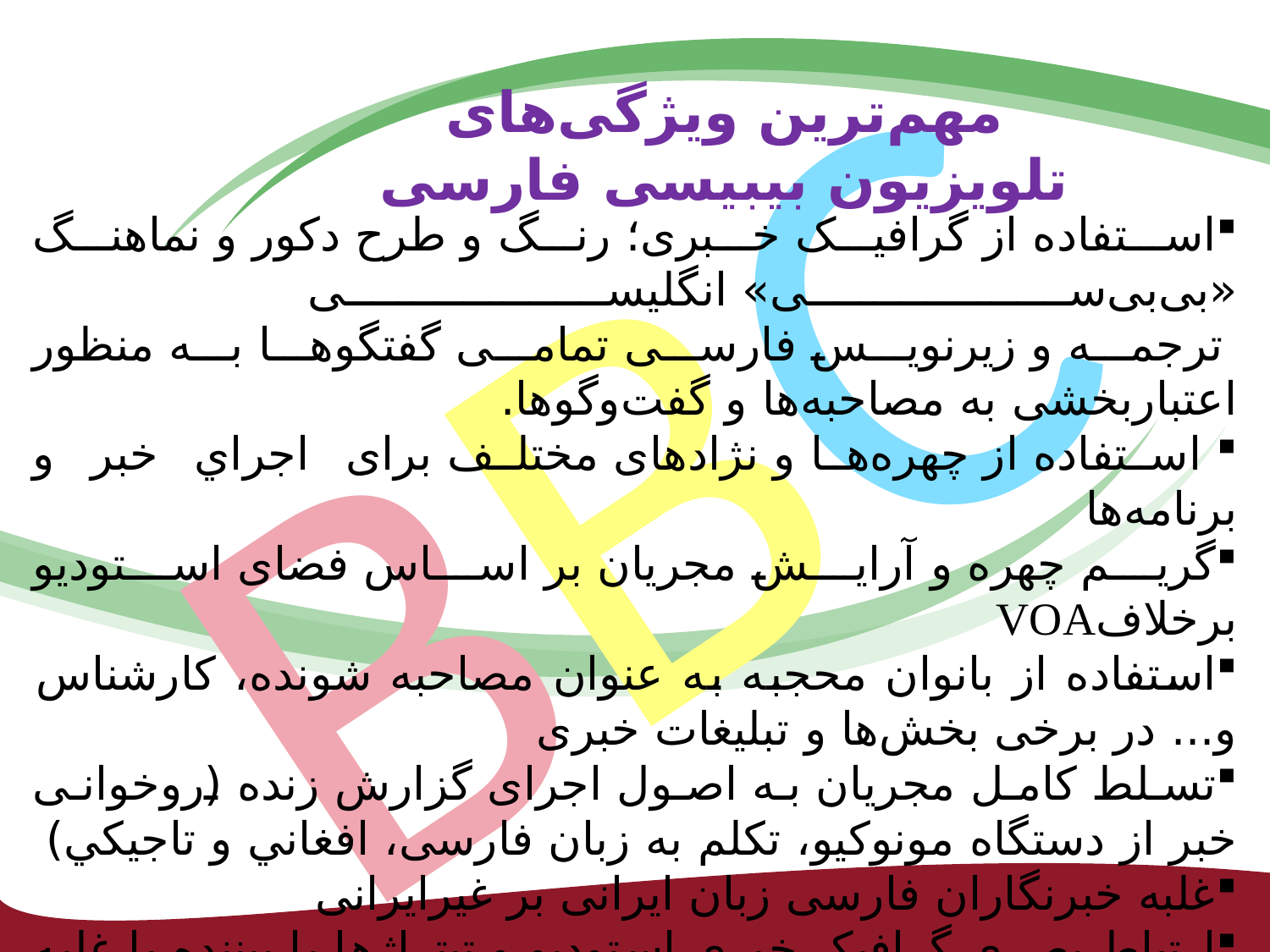

# مهم‌ترین ویژگی‌های تلویزیون بی‏بی‏سی فارسی
BBC
استفاده از گرافیک خبری؛‌ رنگ و طرح دکور و نماهنگ «بی‌بی‌سی» انگلیسی
 ترجمه و زیرنویس فارسی تمامی گفتگوها به منظور اعتباربخشی به مصاحبه‌ها و گفت‌وگوها.
 استفاده از چهره‌ها و نژادهای مختلف برای اجراي خبر و برنامه‌ها
گریم چهره و آرایش مجریان بر اساس فضای استودیو برخلافVOA
استفاده از بانوان محجبه به عنوان مصاحبه شونده، کارشناس و... در برخی بخش‌ها و تبلیغات خبری
تسلط کامل مجریان به اصول اجرای گزارش زنده (روخوانی خبر از دستگاه مونوکیو، تکلم به زبان فارسی، افغاني و تاجيکي)
غلبه خبرنگاران فارسی زبان ایرانی بر غیرایرانی
ارتباط بصری گرافیک خبری استودیو و تیتراژها با بیننده با غلبه رنگ قرمز بر محیط
استفاده از برخی کارشناسان مشهور ایرانی که با صدای آمریکا نیز همکاری دارند.